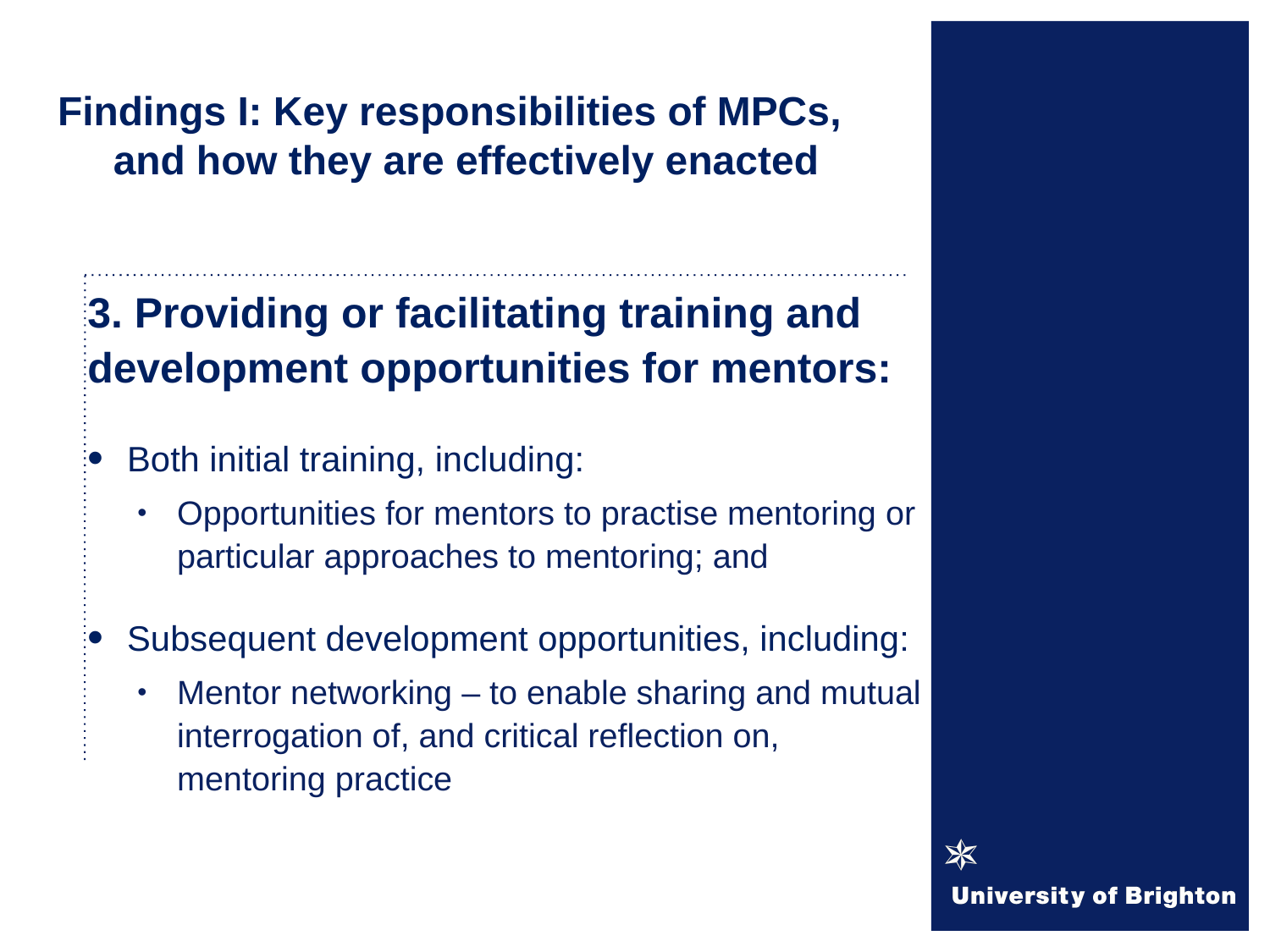

# Findings I: Key responsibilities of MPCs, and how they are effectively enacted
3. Providing or facilitating training and development opportunities for mentors:

Both initial training, including:
Opportunities for mentors to practise mentoring or particular approaches to mentoring; and

Subsequent development opportunities, including:
Mentor networking – to enable sharing and mutual interrogation of, and critical reflection on, mentoring practice